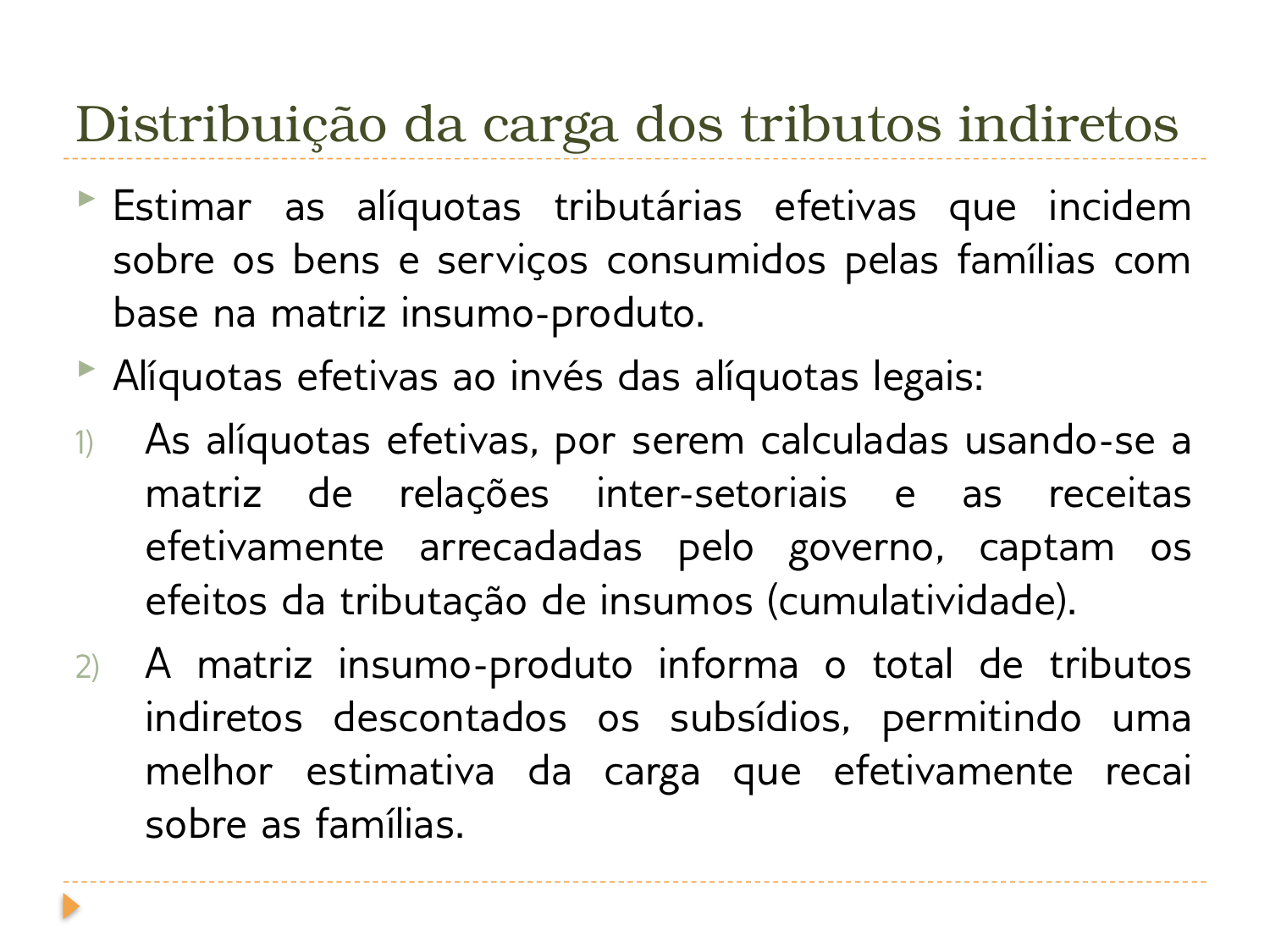

# Distribuição da carga dos tributos indiretos
Estimar as alíquotas tributárias efetivas que incidem sobre os bens e serviços consumidos pelas famílias com base na matriz insumo-produto.
Alíquotas efetivas ao invés das alíquotas legais:
As alíquotas efetivas, por serem calculadas usando-se a matriz de relações inter-setoriais e as receitas efetivamente arrecadadas pelo governo, captam os efeitos da tributação de insumos (cumulatividade).
A matriz insumo-produto informa o total de tributos indiretos descontados os subsídios, permitindo uma melhor estimativa da carga que efetivamente recai sobre as famílias.